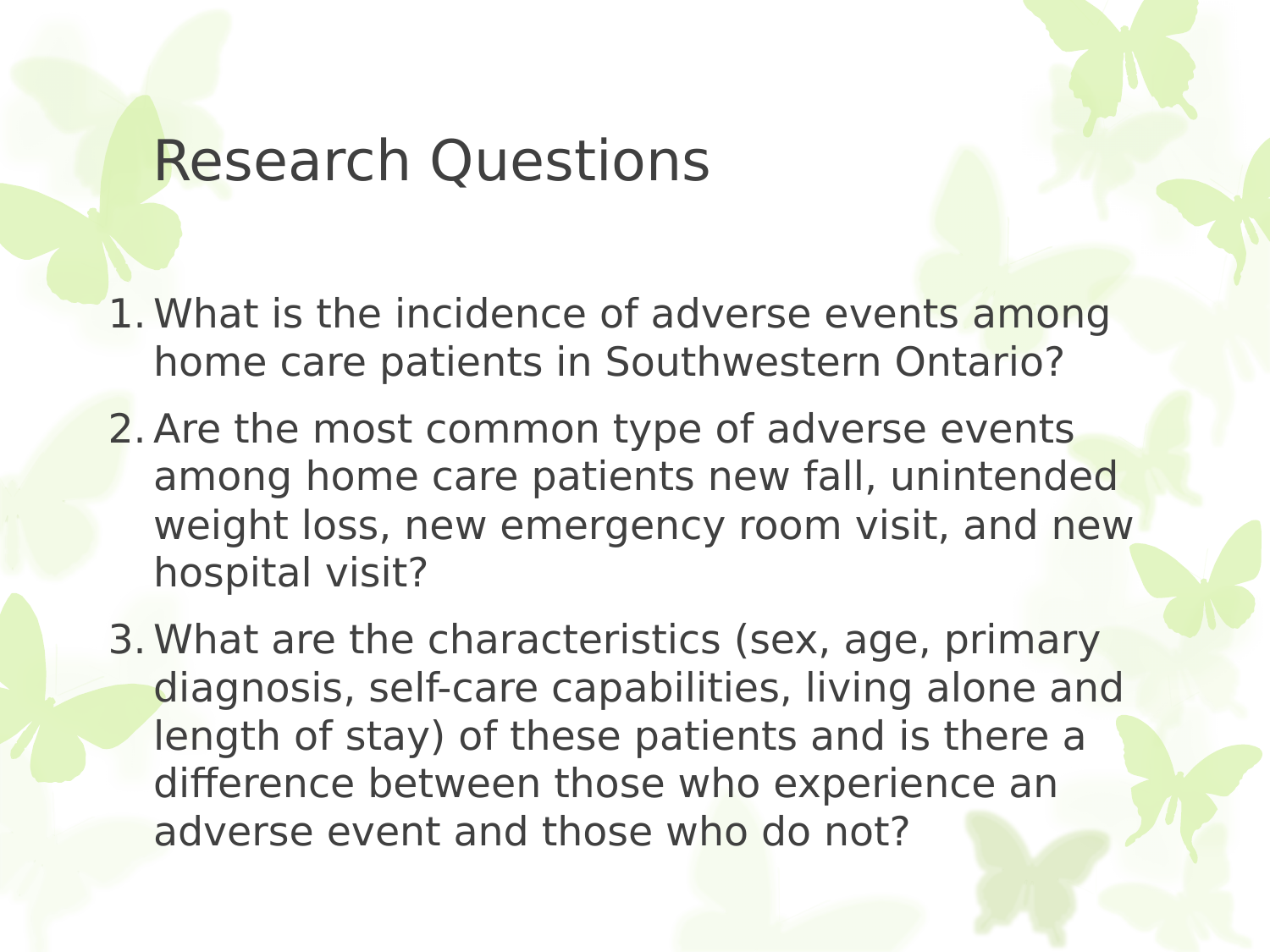

# Research Questions
What is the incidence of adverse events among home care patients in Southwestern Ontario?
Are the most common type of adverse events among home care patients new fall, unintended weight loss, new emergency room visit, and new hospital visit?
What are the characteristics (sex, age, primary diagnosis, self-care capabilities, living alone and length of stay) of these patients and is there a difference between those who experience an adverse event and those who do not?